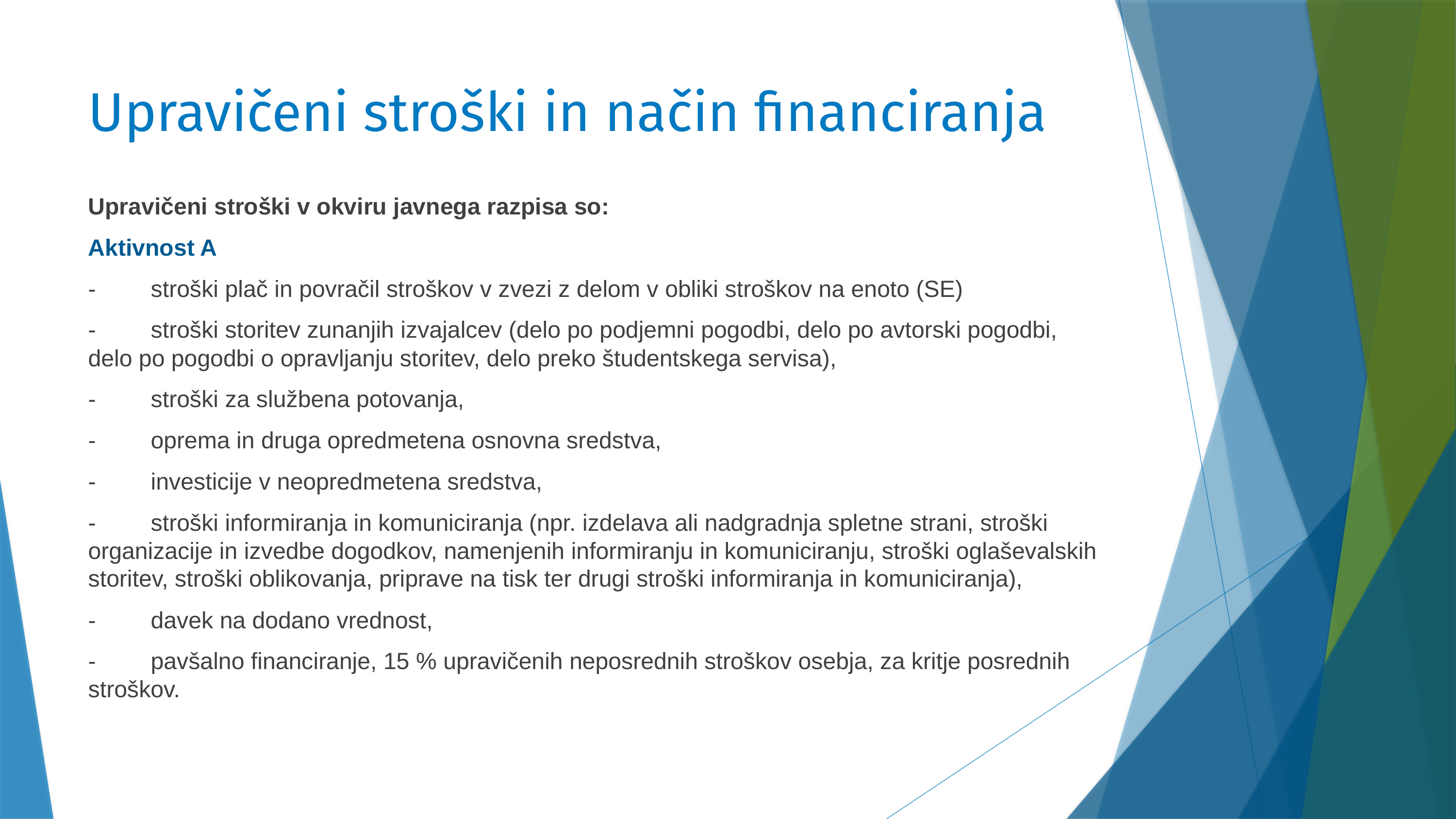

# Upravičeni stroški in način financiranja
Upravičeni stroški v okviru javnega razpisa so:
Aktivnost A
-	stroški plač in povračil stroškov v zvezi z delom v obliki stroškov na enoto (SE)
-	stroški storitev zunanjih izvajalcev (delo po podjemni pogodbi, delo po avtorski pogodbi, delo po pogodbi o opravljanju storitev, delo preko študentskega servisa),
-	stroški za službena potovanja,
-	oprema in druga opredmetena osnovna sredstva,
-	investicije v neopredmetena sredstva,
-	stroški informiranja in komuniciranja (npr. izdelava ali nadgradnja spletne strani, stroški organizacije in izvedbe dogodkov, namenjenih informiranju in komuniciranju, stroški oglaševalskih storitev, stroški oblikovanja, priprave na tisk ter drugi stroški informiranja in komuniciranja),
-	davek na dodano vrednost,
-	pavšalno financiranje, 15 % upravičenih neposrednih stroškov osebja, za kritje posrednih stroškov.